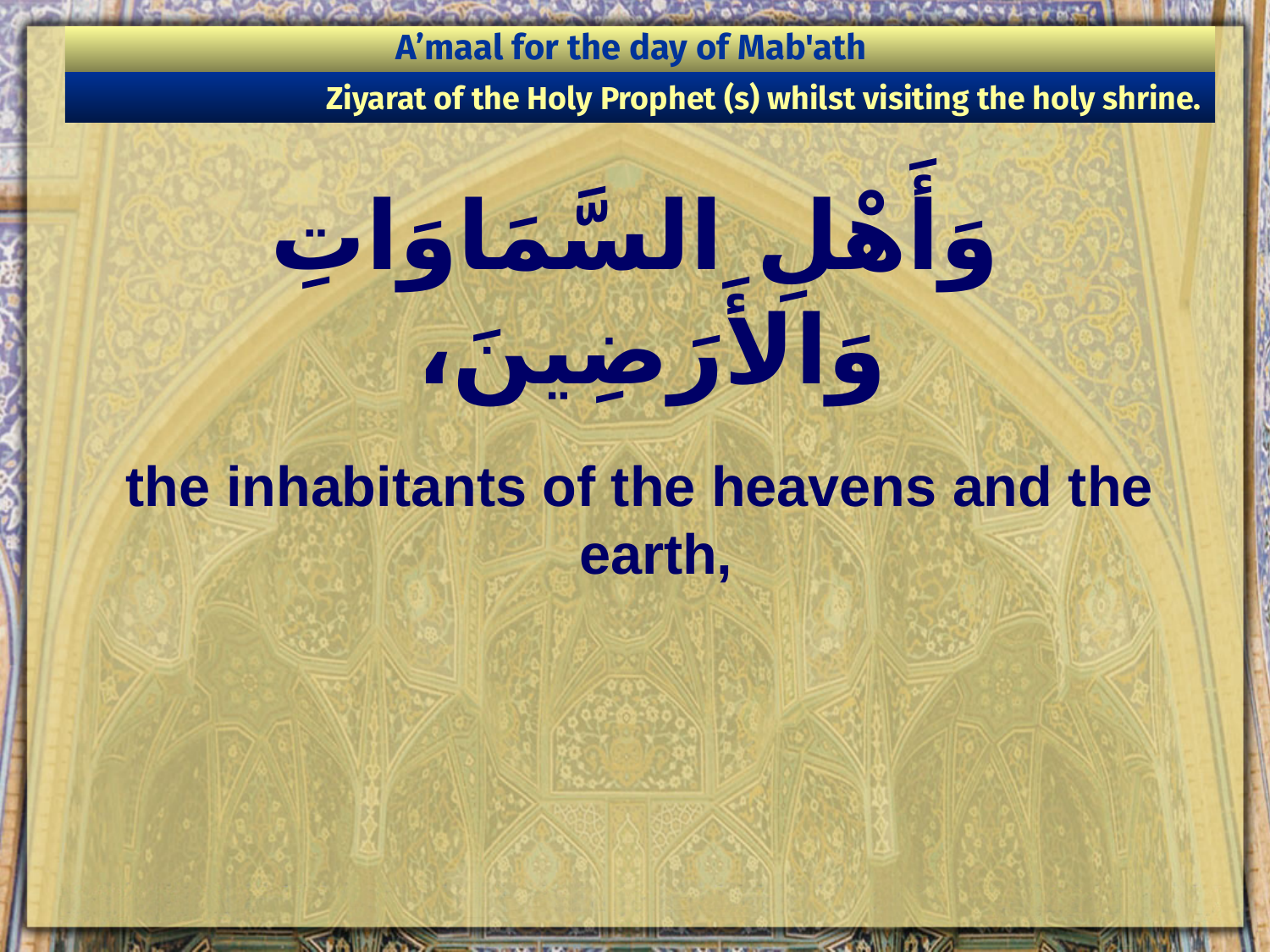

A’maal for the day of Mab'ath
Ziyarat of the Holy Prophet (s) whilst visiting the holy shrine.
# وَأَهْلِ السَّمَاوَاتِ وَالأَرَضِينَ،
the inhabitants of the heavens and the earth,